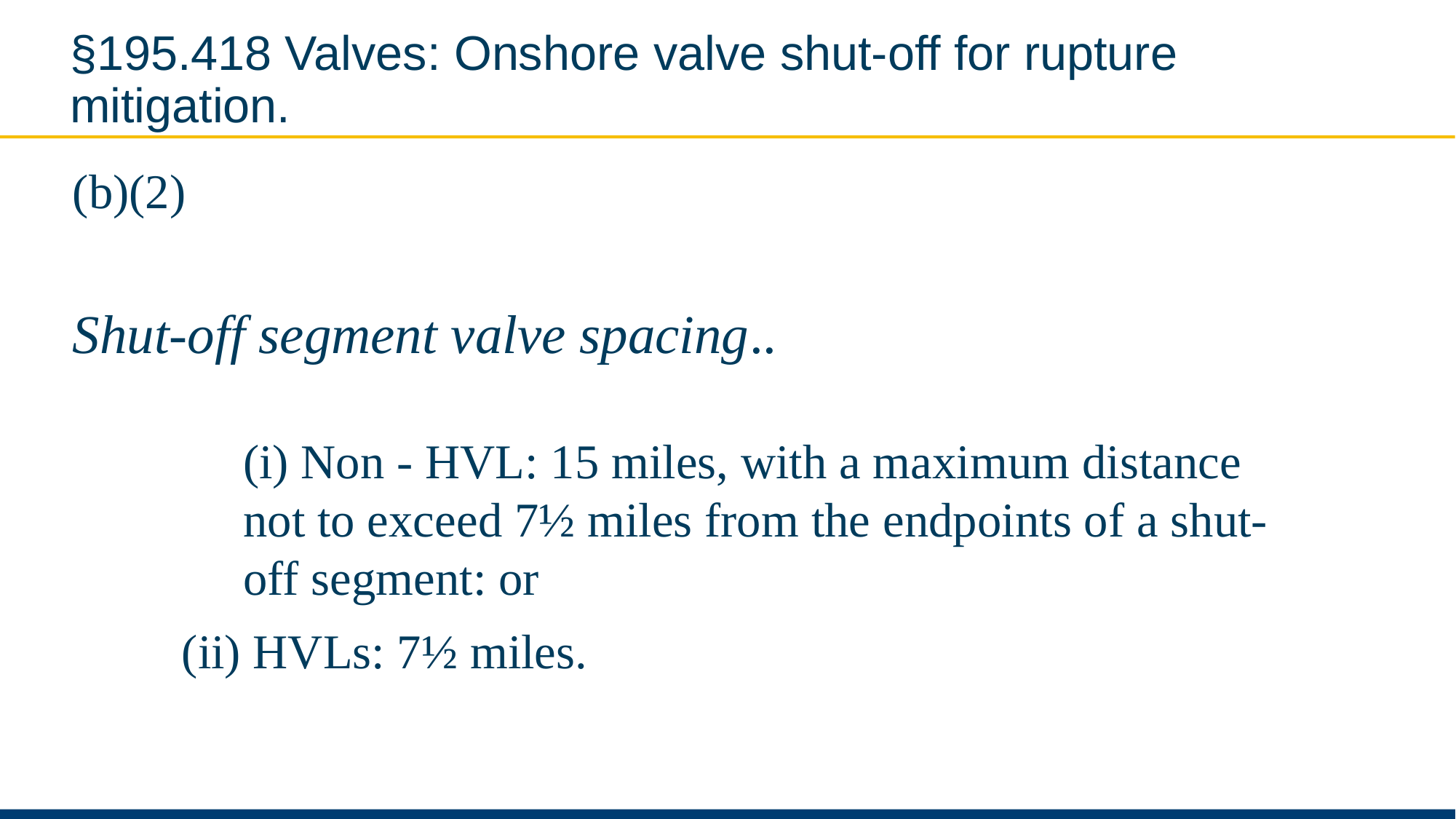

# §195.418 Valves: Onshore valve shut-off for rupture mitigation.
(b)(2)
Shut-off segment valve spacing..
	(i) Non - HVL: 15 miles, with a maximum distance not to exceed 7½ miles from the endpoints of a shut-off segment: or
	(ii) HVLs: 7½ miles.